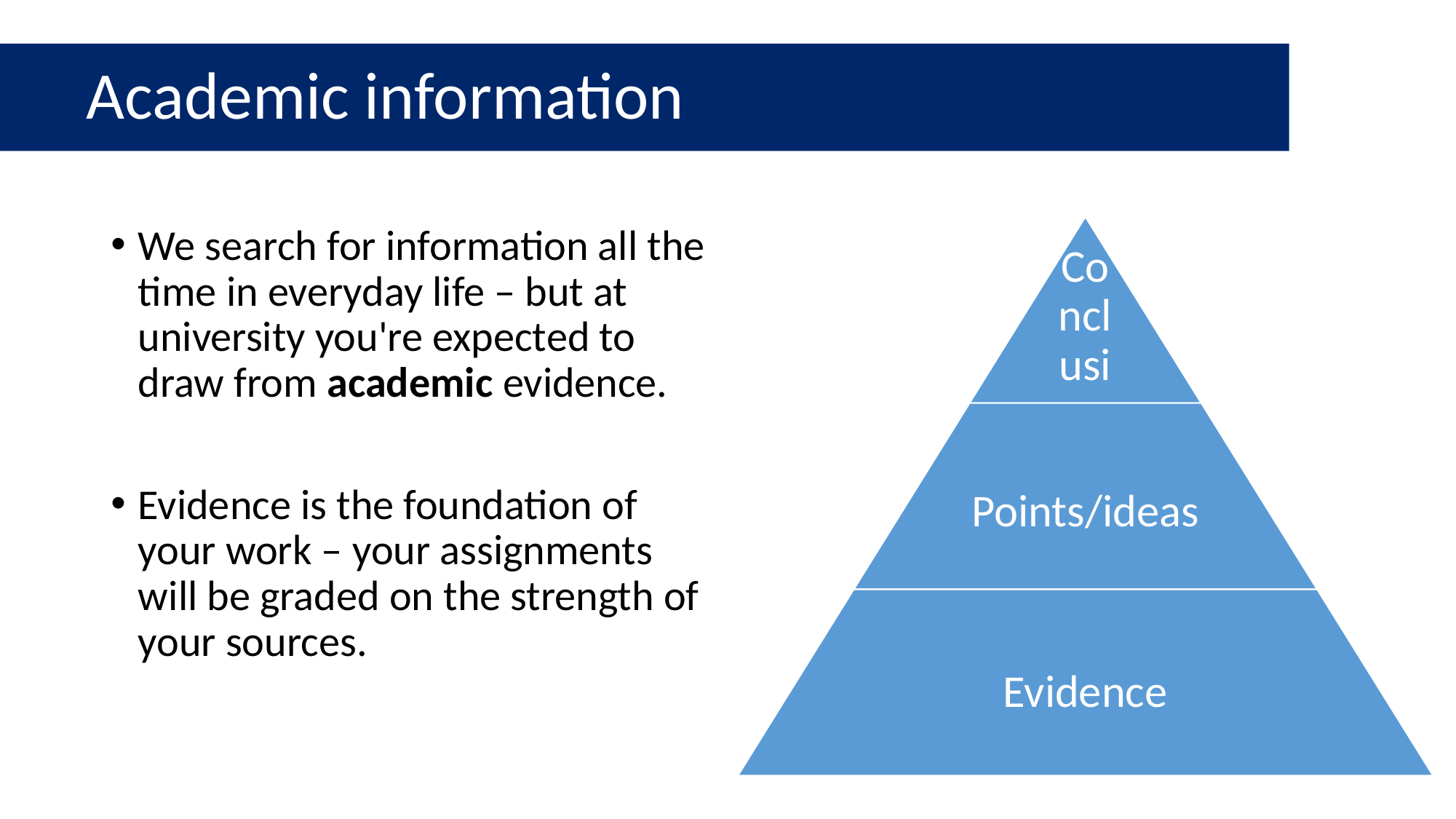

Opening Times
Academic information
# Academic information
Conclusions
Points/ideas
Evidence
We search for information all the time in everyday life – but at university you're expected to draw from academic evidence.

Evidence is the foundation of your work – your assignments will be graded on the strength of your sources.